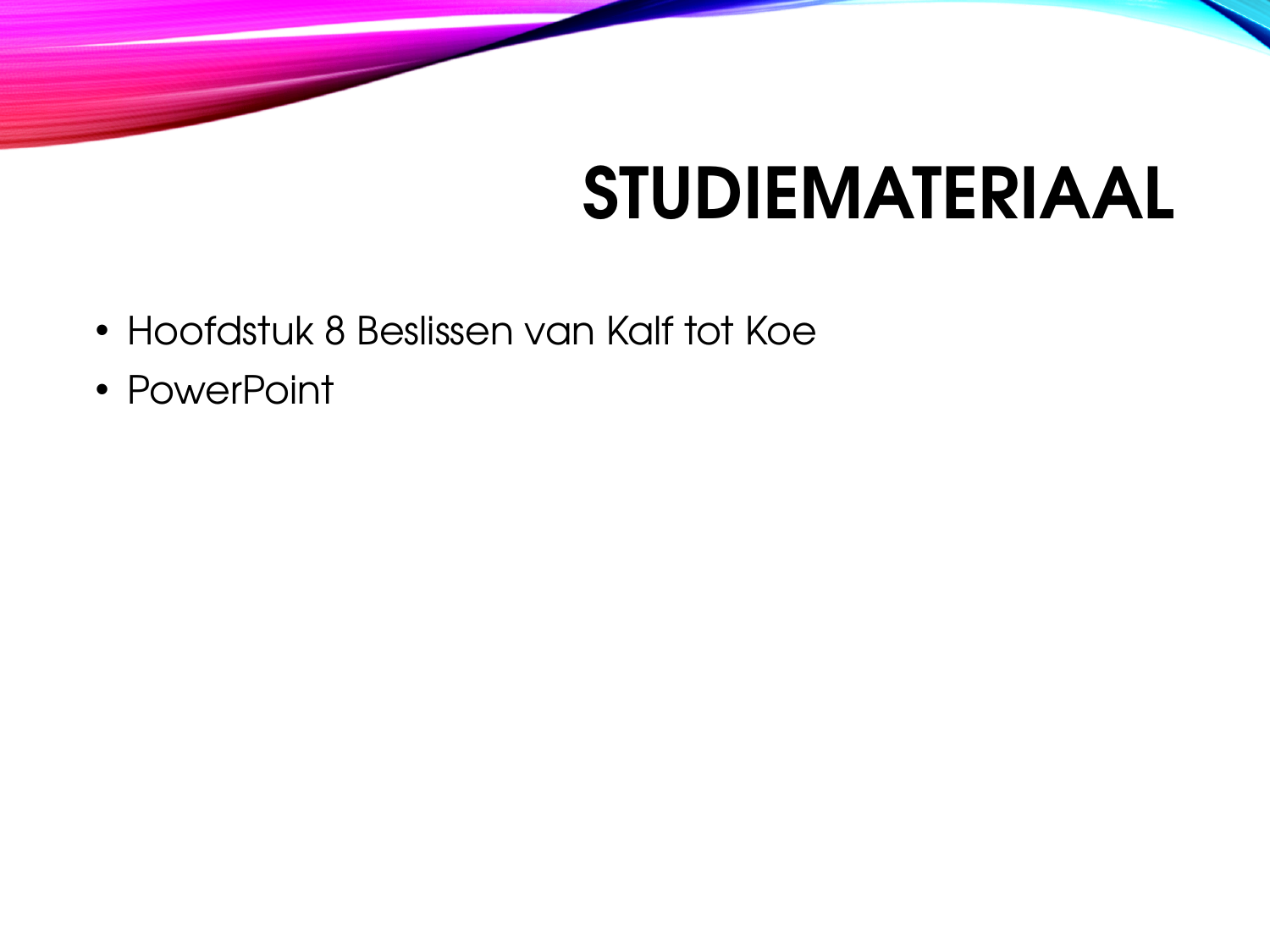

# Studiemateriaal
Hoofdstuk 8 Beslissen van Kalf tot Koe
PowerPoint